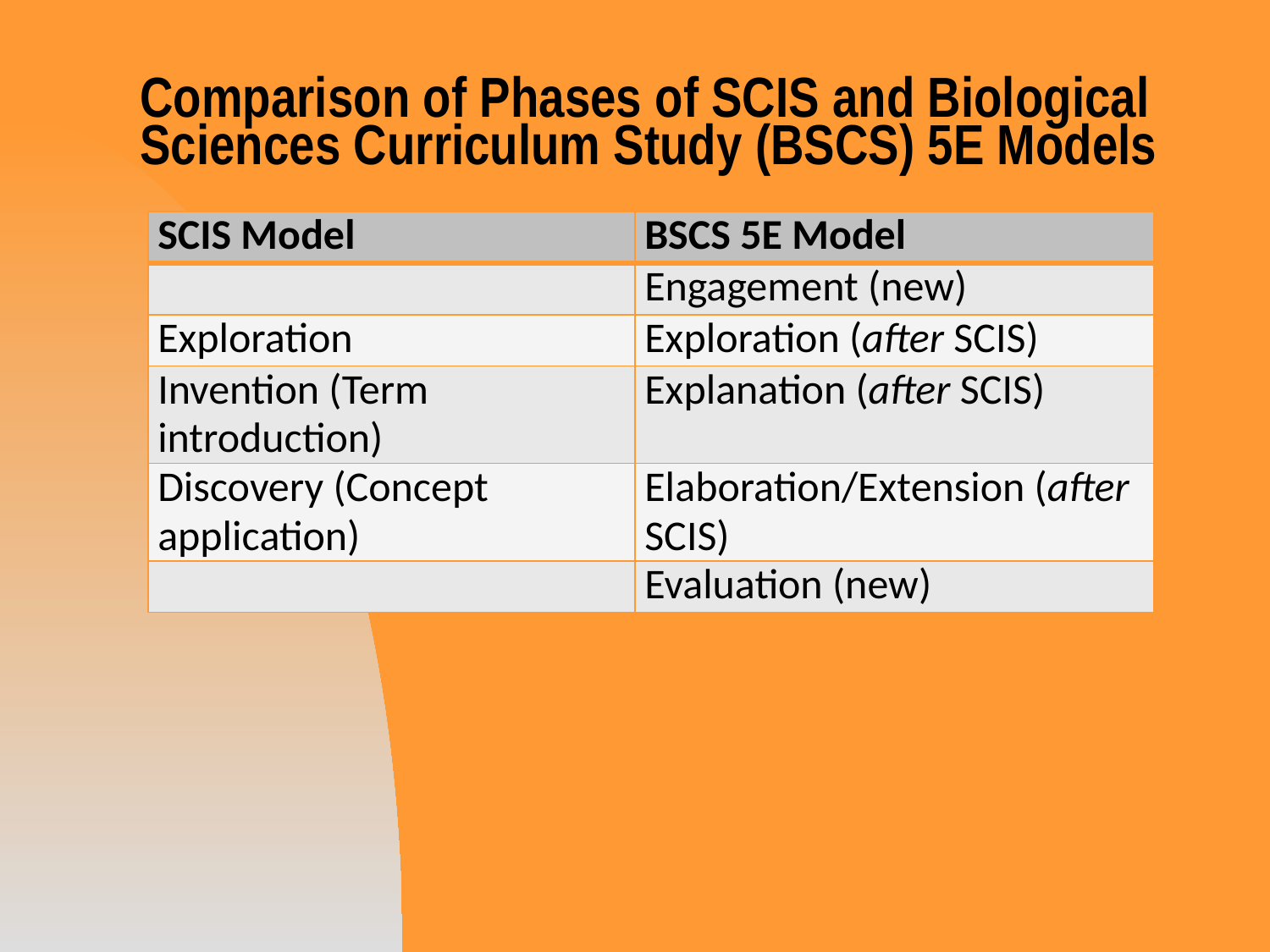

# Comparison of Phases of SCIS and Biological Sciences Curriculum Study (BSCS) 5E Models
| SCIS Model | BSCS 5E Model |
| --- | --- |
|  | Engagement (new) |
| Exploration | Exploration (after SCIS) |
| Invention (Term introduction) | Explanation (after SCIS) |
| Discovery (Concept application) | Elaboration/Extension (after SCIS) |
|  | Evaluation (new) |